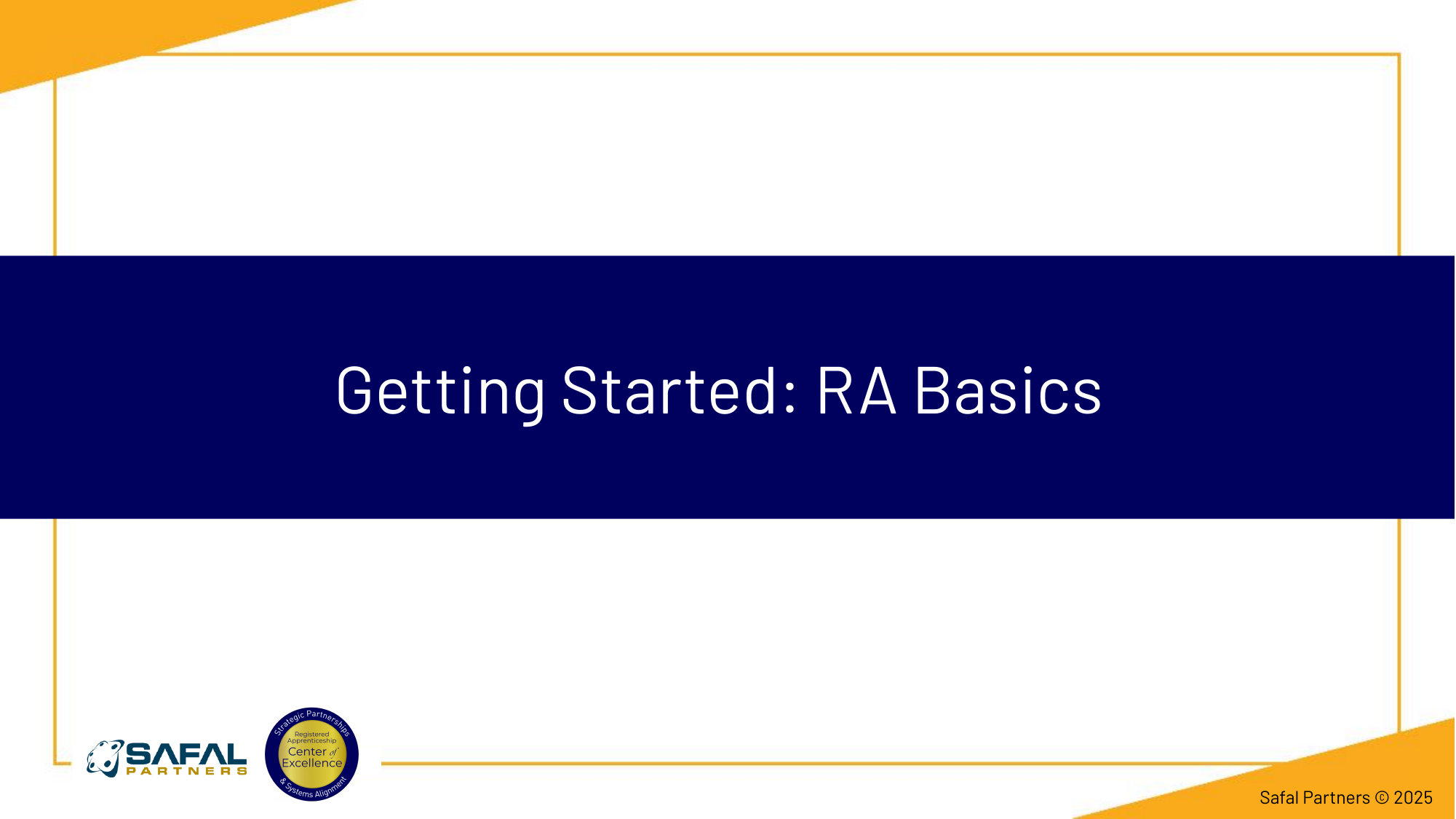

# Getting Started: RA Basics
Safal Partners © 2025